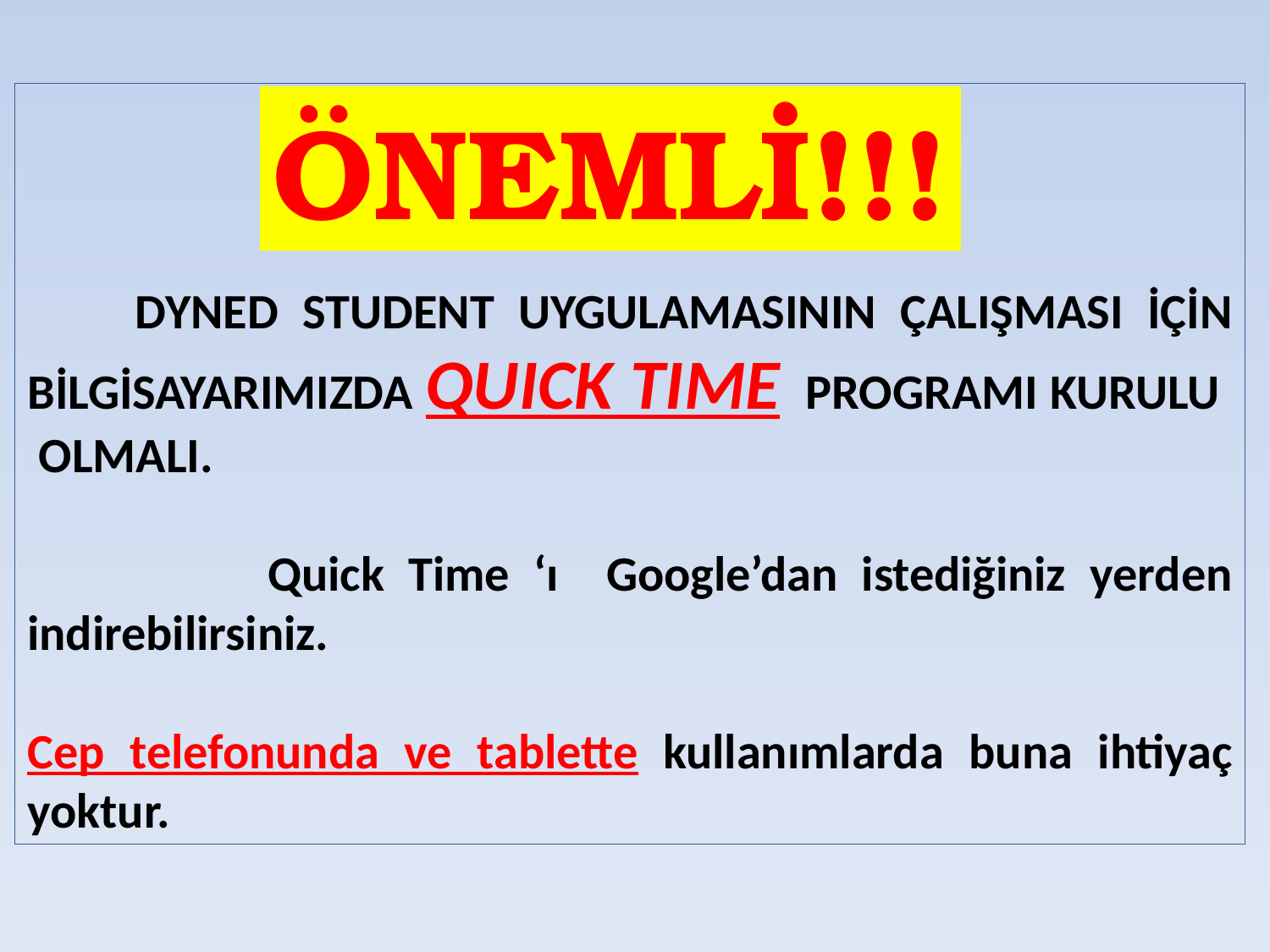

DYNED STUDENT UYGULAMASININ ÇALIŞMASI İÇİN BİLGİSAYARIMIZDA QUICK TIME  PROGRAMI KURULU   OLMALI.

          Quick Time ‘ı  Google’dan istediğiniz yerden indirebilirsiniz.

Cep telefonunda ve tablette kullanımlarda buna ihtiyaç yoktur.
ÖNEMLİ!!!